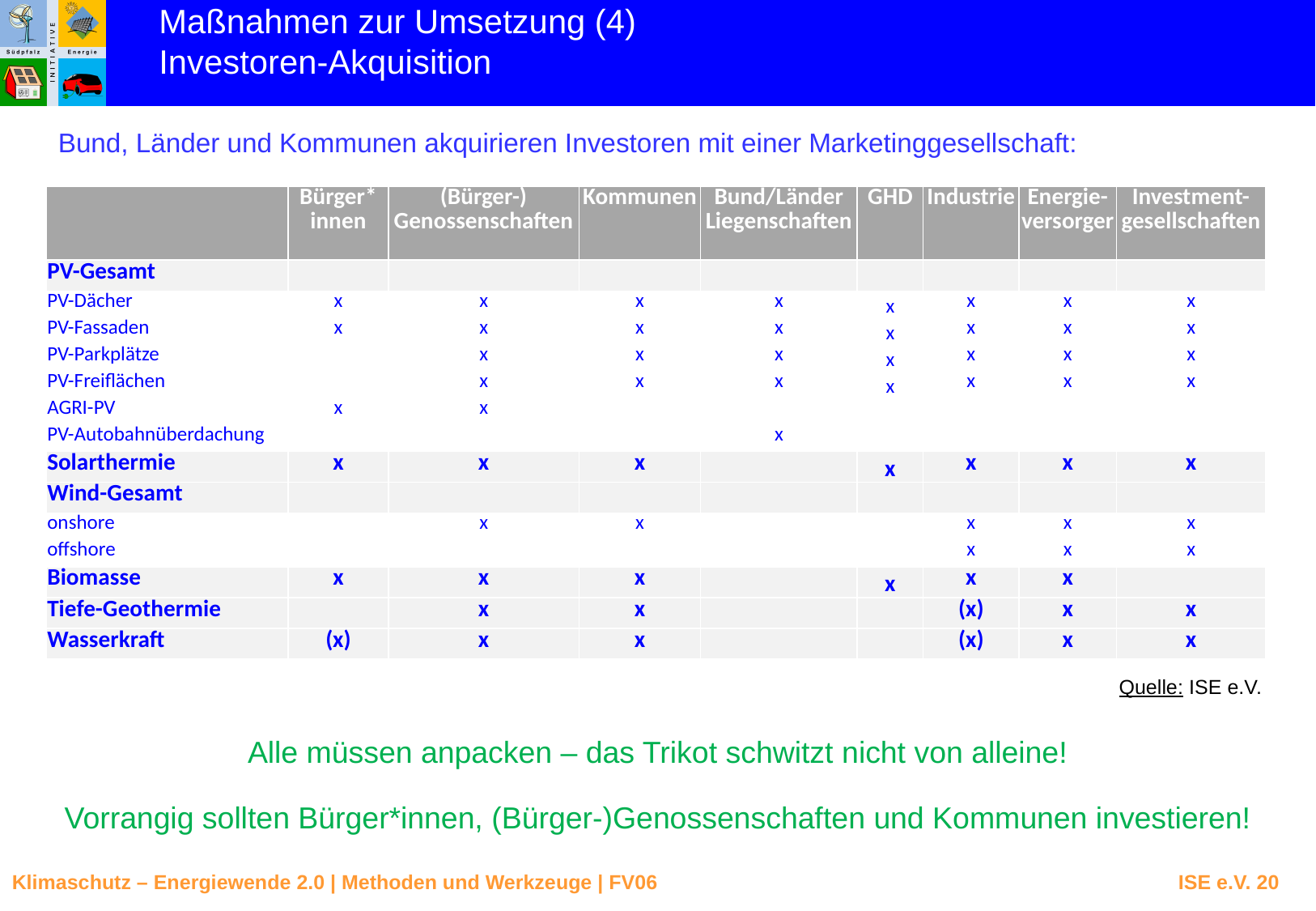

Maßnahmen zur Umsetzung (4)
Investoren-Akquisition
Bund, Länder und Kommunen akquirieren Investoren mit einer Marketinggesellschaft:
|  | Bürger\* innen | (Bürger-) Genossenschaften | Kommunen | Bund/Länder Liegenschaften | GHD | Industrie | Energie- versorger | Investment-gesellschaften |
| --- | --- | --- | --- | --- | --- | --- | --- | --- |
| PV-Gesamt |  |  |  |  |  |  |  |  |
| PV-Dächer | x | x | x | x | x | x | x | x |
| PV-Fassaden | x | x | x | x | x | x | x | x |
| PV-Parkplätze |  | x | x | x | x | x | x | x |
| PV-Freiflächen |  | x | x | x | x | x | x | x |
| AGRI-PV | x | x |  |  |  |  |  |  |
| PV-Autobahnüberdachung |  |  |  | x |  |  |  |  |
| Solarthermie | x | x | x |  | x | x | x | x |
| Wind-Gesamt |  |  |  |  |  |  |  |  |
| onshore |  | x | x |  |  | x | x | x |
| offshore |  |  |  |  |  | x | x | x |
| Biomasse | x | x | x |  | x | x | x |  |
| Tiefe-Geothermie |  | x | x |  |  | (x) | x | x |
| Wasserkraft | (x) | x | x |  |  | (x) | x | x |
Quelle: ISE e.V.
Alle müssen anpacken – das Trikot schwitzt nicht von alleine!
Vorrangig sollten Bürger*innen, (Bürger-)Genossenschaften und Kommunen investieren!